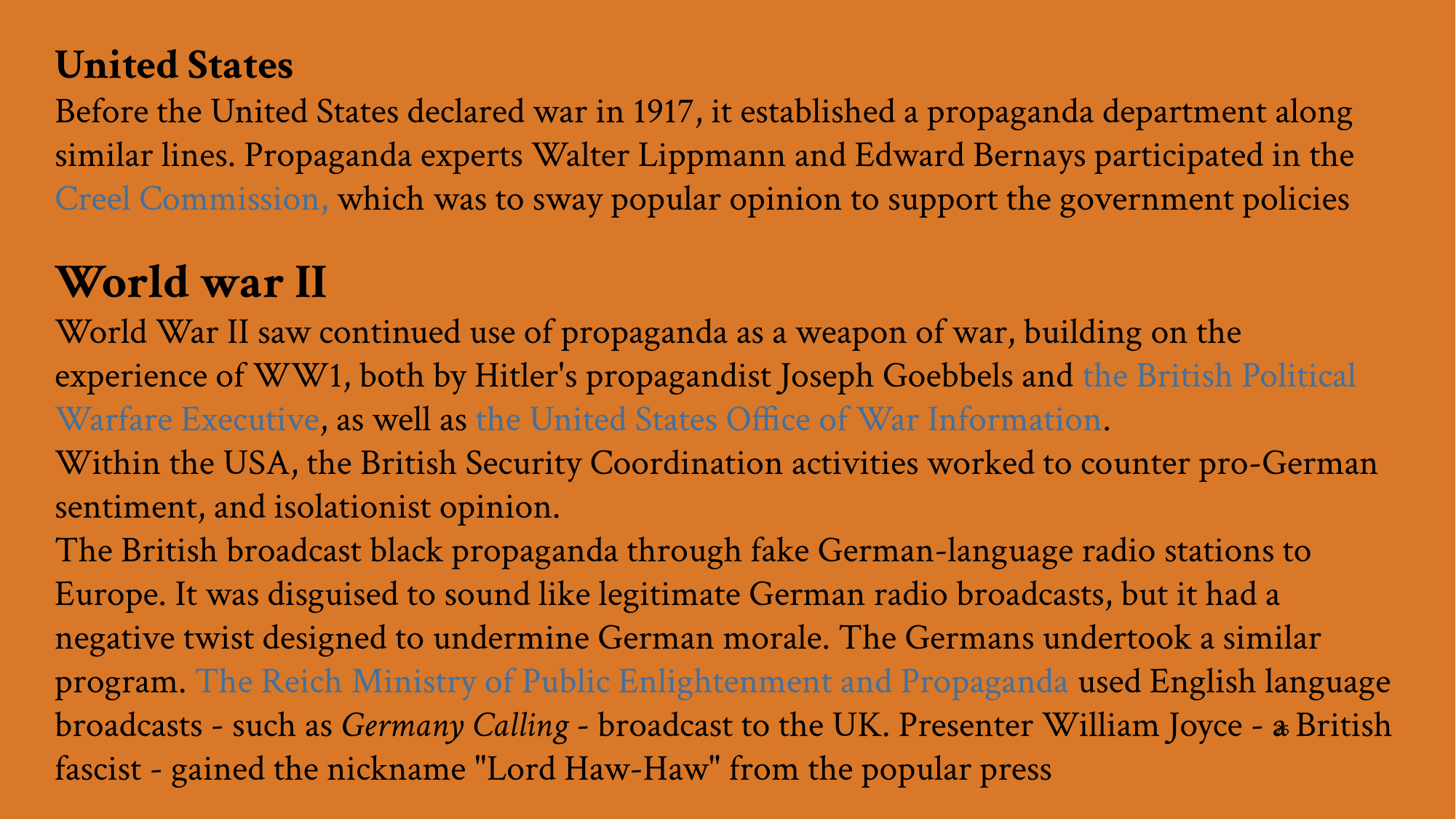

United States
Before the United States declared war in 1917, it established a propaganda department along similar lines. Propaganda experts Walter Lippmann and Edward Bernays participated in the Creel Commission, which was to sway popular opinion to support the government policies
World war II
World War II saw continued use of propaganda as a weapon of war, building on the experience of WW1, both by Hitler's propagandist Joseph Goebbels and the British Political Warfare Executive, as well as the United States Office of War Information.
Within the USA, the British Security Coordination activities worked to counter pro-German sentiment, and isolationist opinion.
The British broadcast black propaganda through fake German-language radio stations to Europe. It was disguised to sound like legitimate German radio broadcasts, but it had a negative twist designed to undermine German morale. The Germans undertook a similar program. The Reich Ministry of Public Enlightenment and Propaganda used English language broadcasts - such as Germany Calling - broadcast to the UK. Presenter William Joyce - a British fascist - gained the nickname "Lord Haw-Haw" from the popular press
25